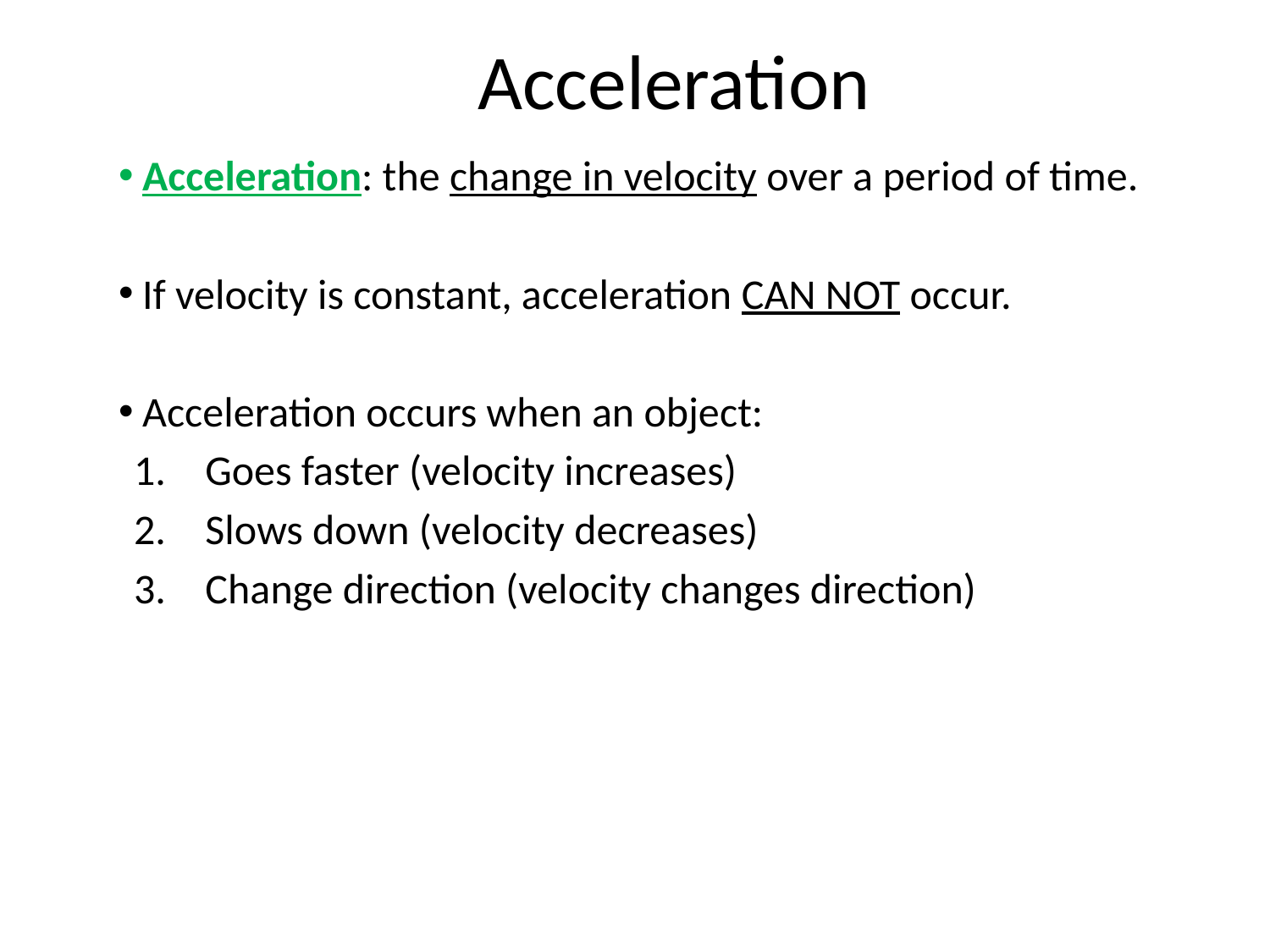

# Acceleration
Acceleration: the change in velocity over a period of time.

If velocity is constant, acceleration CAN NOT occur.

Acceleration occurs when an object:
Goes faster (velocity increases)
Slows down (velocity decreases)
Change direction (velocity changes direction)